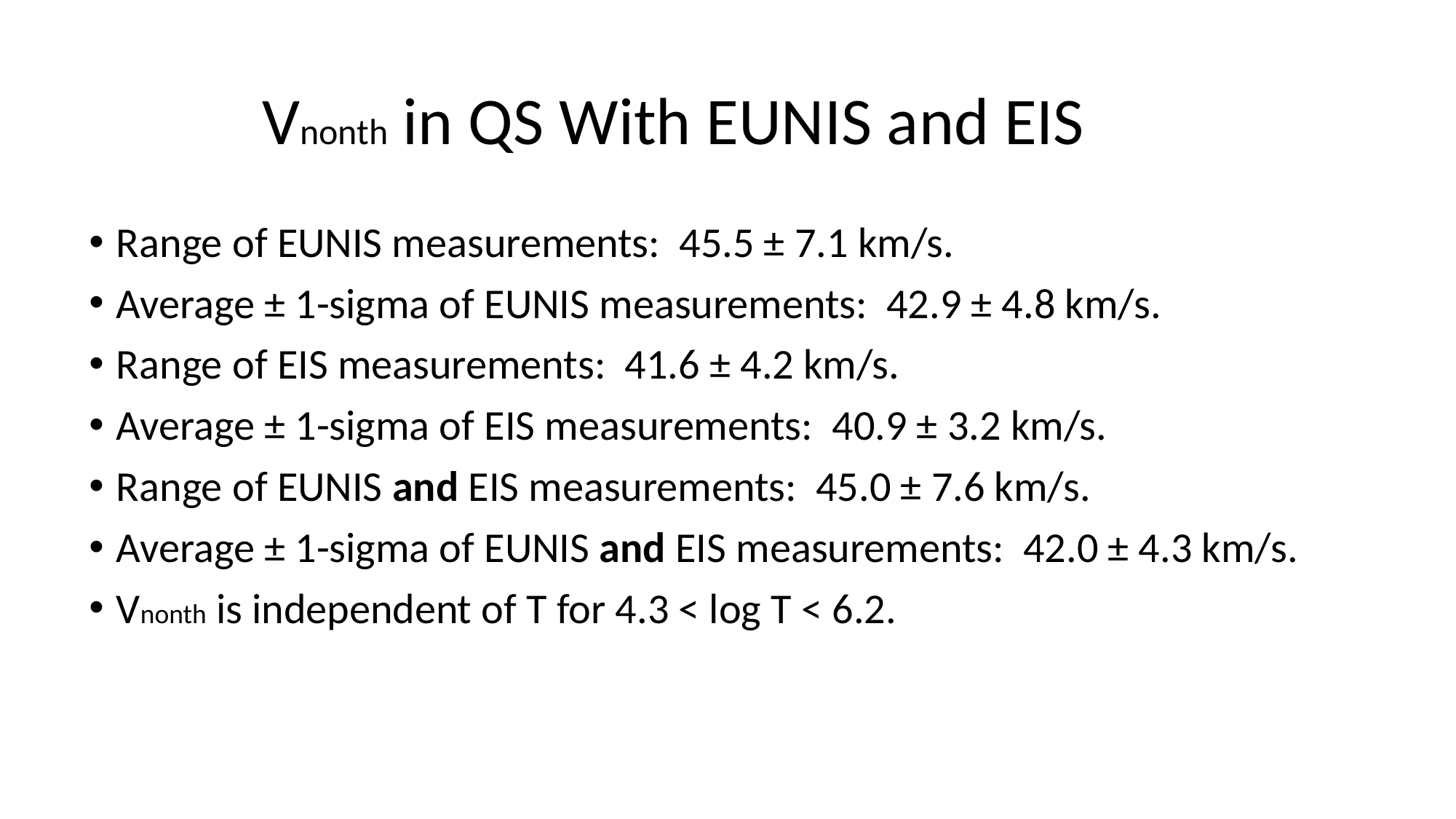

# Vnonth in QS With EUNIS and EIS
Range of EUNIS measurements:  45.5 ± 7.1 km/s.
Average ± 1-sigma of EUNIS measurements:  42.9 ± 4.8 km/s.
Range of EIS measurements:  41.6 ± 4.2 km/s.
Average ± 1-sigma of EIS measurements:  40.9 ± 3.2 km/s.
Range of EUNIS and EIS measurements:  45.0 ± 7.6 km/s.
Average ± 1-sigma of EUNIS and EIS measurements:  42.0 ± 4.3 km/s.
Vnonth is independent of T for 4.3 < log T < 6.2.